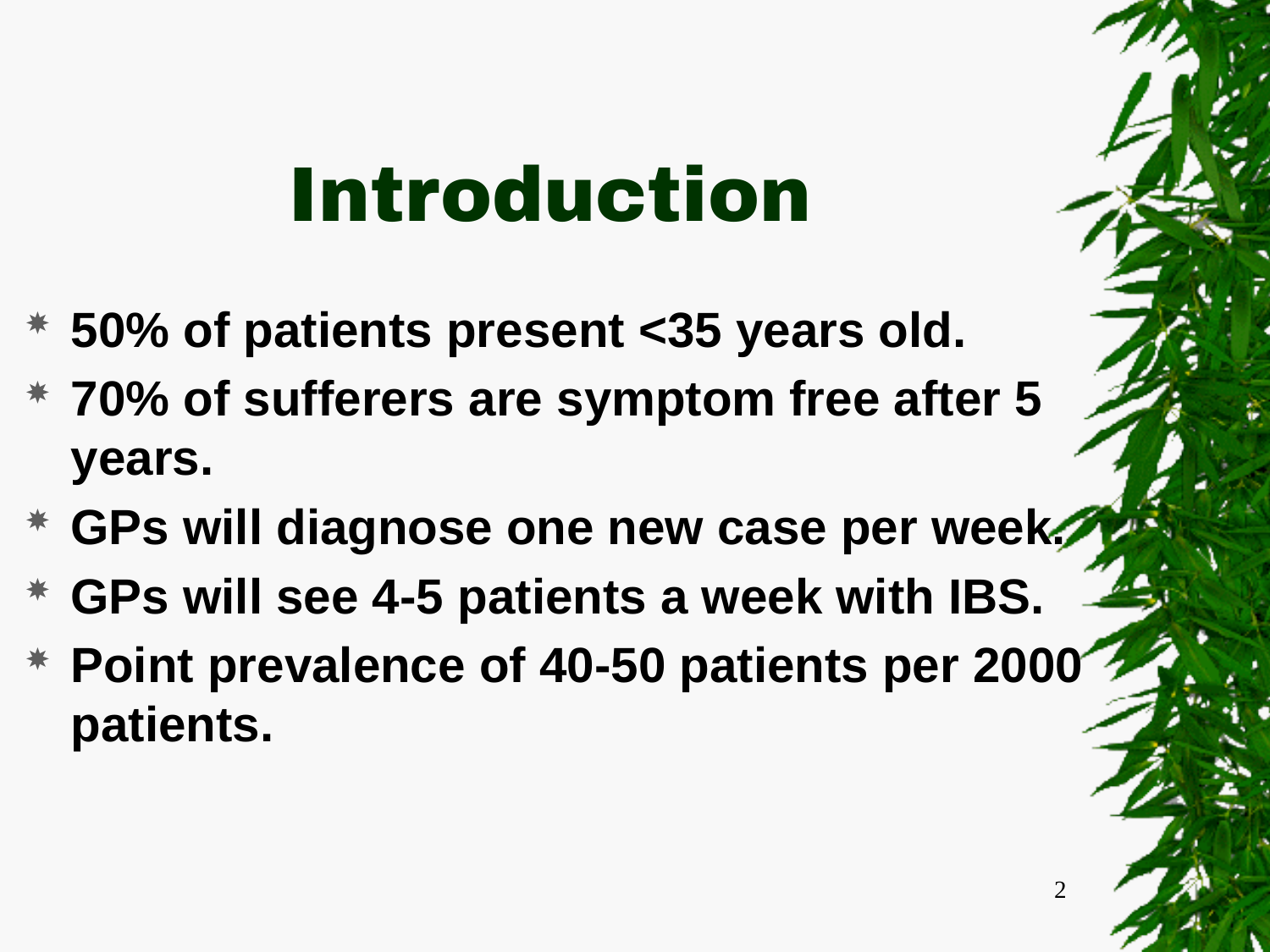

# Introduction

50% of patients present <35 years old.
70% of sufferers are symptom free after 5 years.
GPs will diagnose one new case per week.
GPs will see 4-5 patients a week with IBS.
Point prevalence of 40-50 patients per 2000 patients.
2